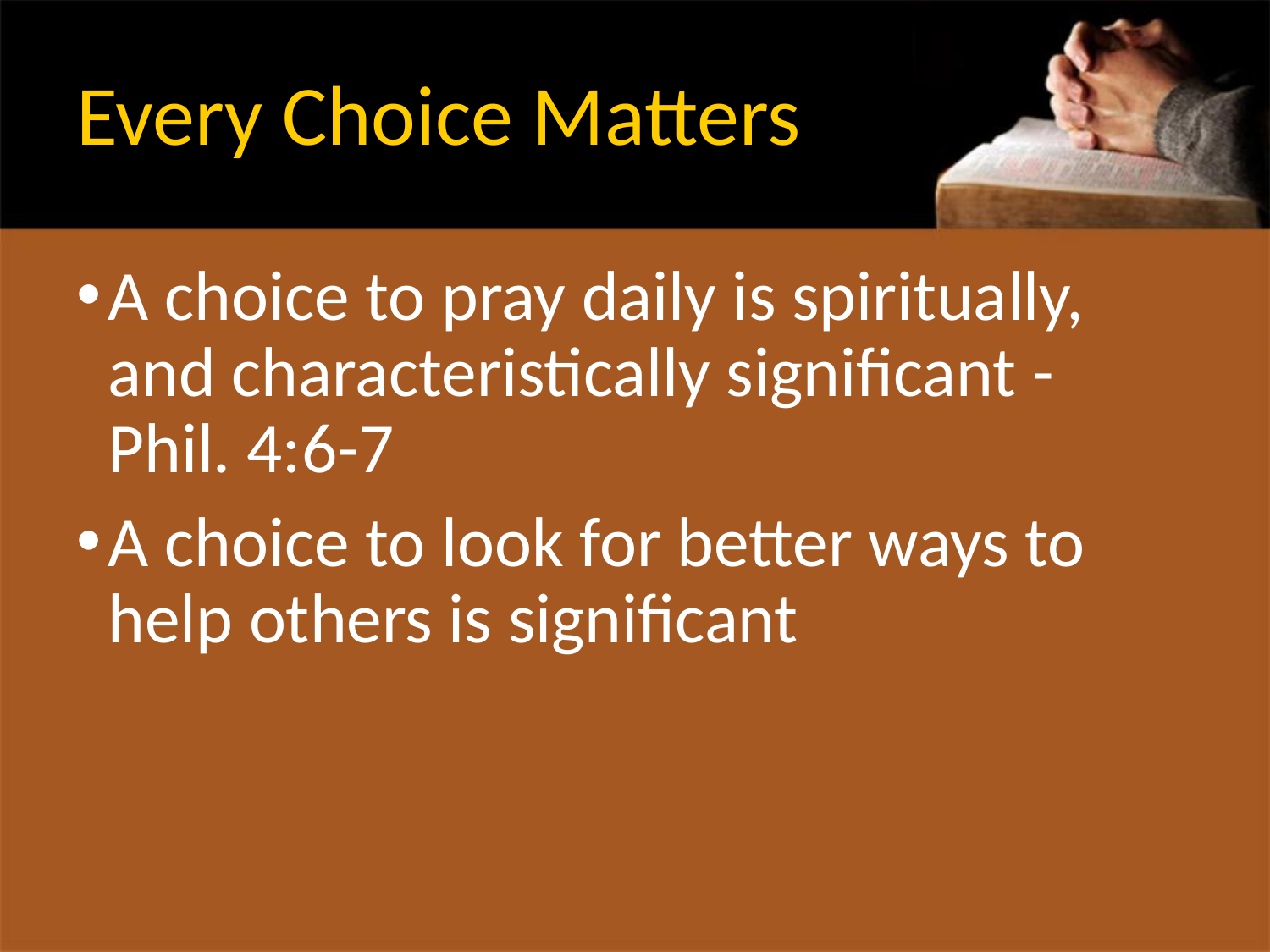

# Every Choice Matters
A choice to pray daily is spiritually, and characteristically significant - Phil. 4:6-7
A choice to look for better ways to help others is significant